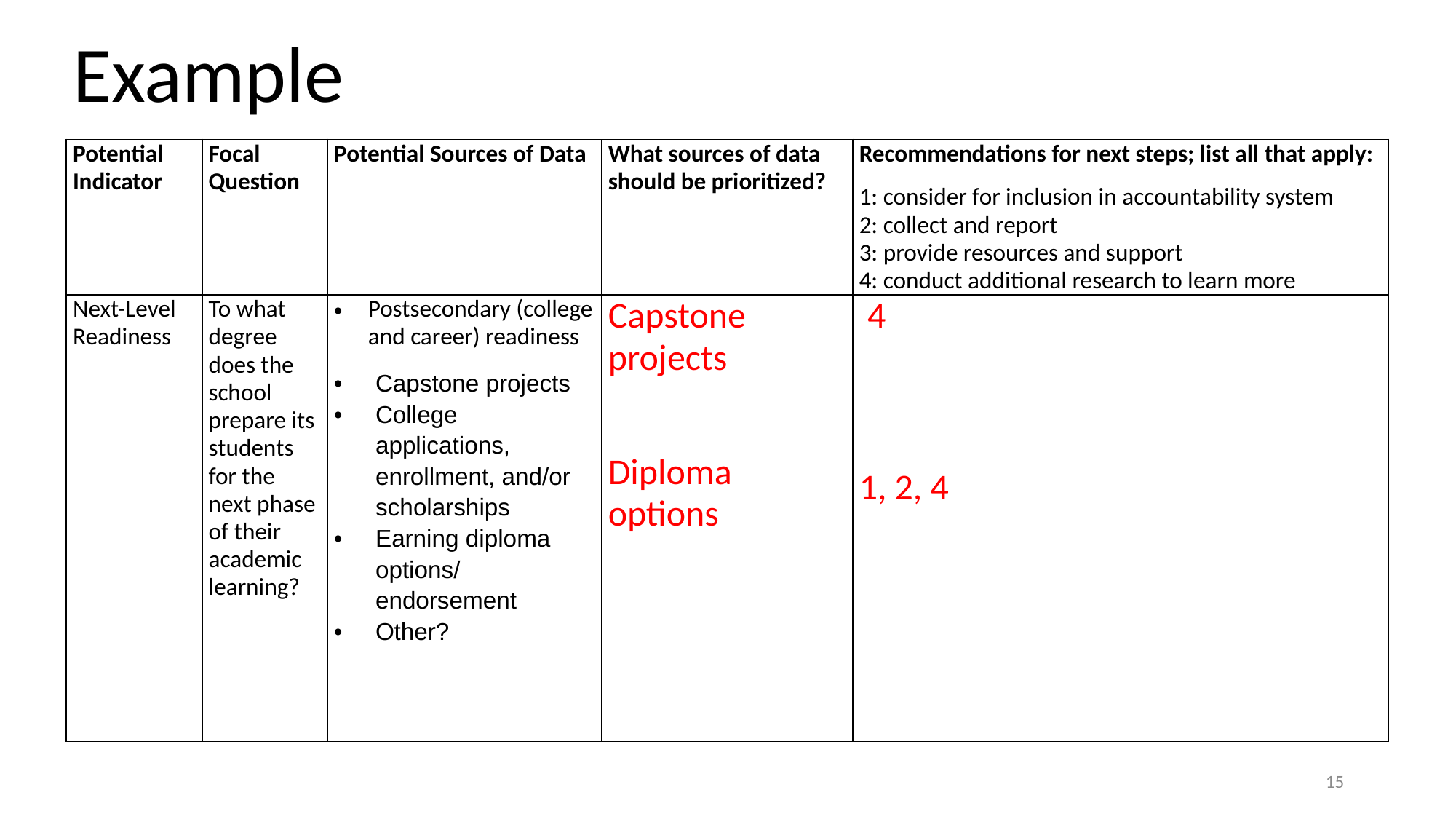

# Example
| Potential Indicator | Focal Question | Potential Sources of Data | What sources of data should be prioritized? | Recommendations for next steps; list all that apply: 1: consider for inclusion in accountability system 2: collect and report 3: provide resources and support 4: conduct additional research to learn more |
| --- | --- | --- | --- | --- |
| Next-Level Readiness | To what degree does the school prepare its students for the next phase of their academic learning? | Postsecondary (college and career) readiness Capstone projects College applications, enrollment, and/or scholarships Earning diploma options/ endorsement Other? | Capstone projects Diploma options | 4 1, 2, 4 |
15